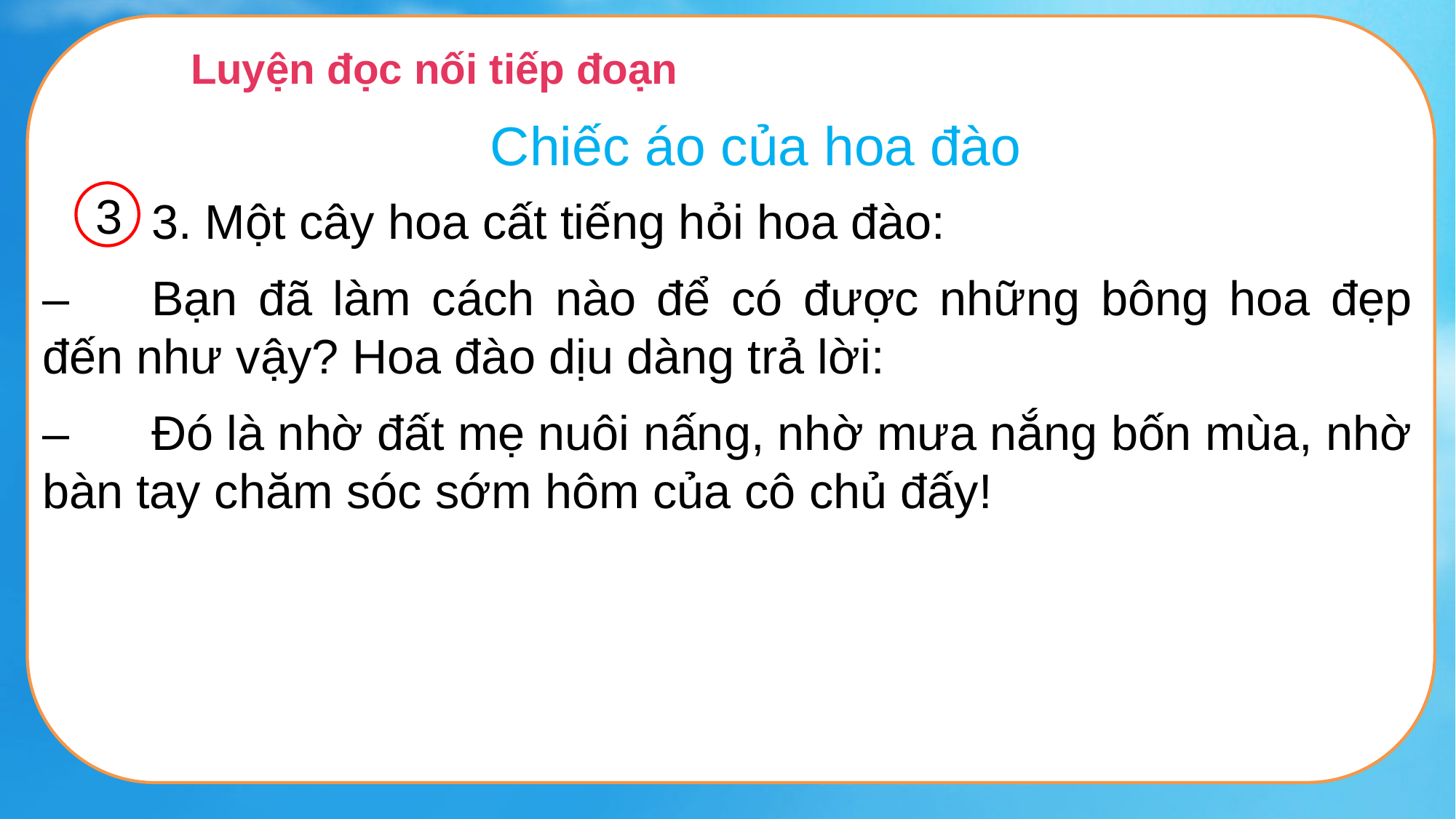

Luyện đọc nối tiếp đoạn
Chiếc áo của hoa đào
3
	3. Một cây hoa cất tiếng hỏi hoa đào:
–	Bạn đã làm cách nào để có được những bông hoa đẹp đến như vậy? Hoa đào dịu dàng trả lời:
–	Đó là nhờ đất mẹ nuôi nấng, nhờ mưa nắng bốn mùa, nhờ bàn tay chăm sóc sớm hôm của cô chủ đấy!